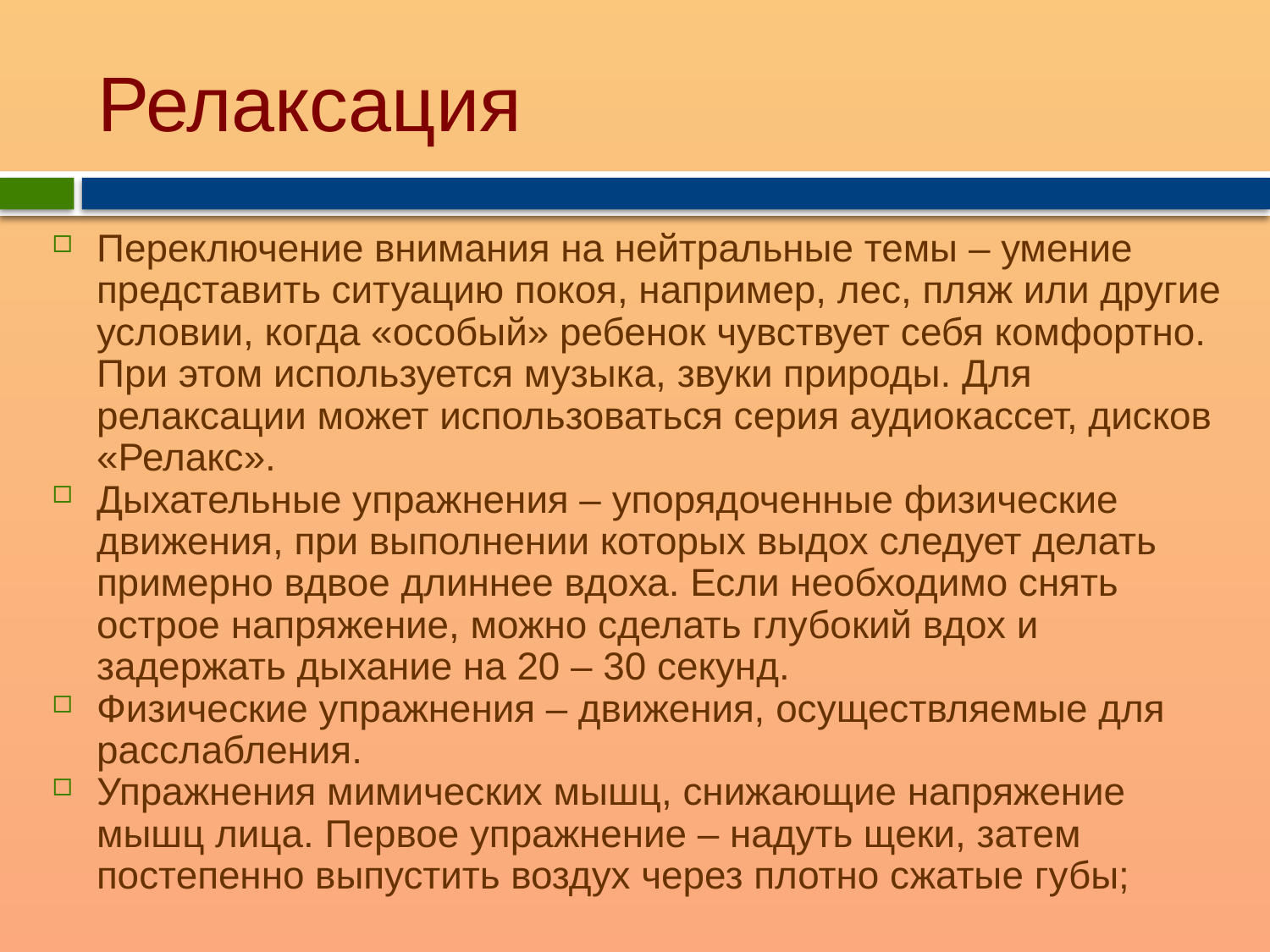

# Релаксация
Переключение внимания на нейтральные темы – умение представить ситуацию покоя, например, лес, пляж или другие условии, когда «особый» ребенок чувствует себя комфортно. При этом используется музыка, звуки природы. Для релаксации может использоваться серия аудиокассет, дисков «Релакс».
Дыхательные упражнения – упорядоченные физические движения, при выполнении которых выдох следует делать примерно вдвое длиннее вдоха. Если необходимо снять острое напряжение, можно сделать глубокий вдох и задержать дыхание на 20 – 30 секунд.
Физические упражнения – движения, осуществляемые для расслабления.
Упражнения мимических мышц, снижающие напряжение мышц лица. Первое упражнение – надуть щеки, затем постепенно выпустить воздух через плотно сжатые губы;